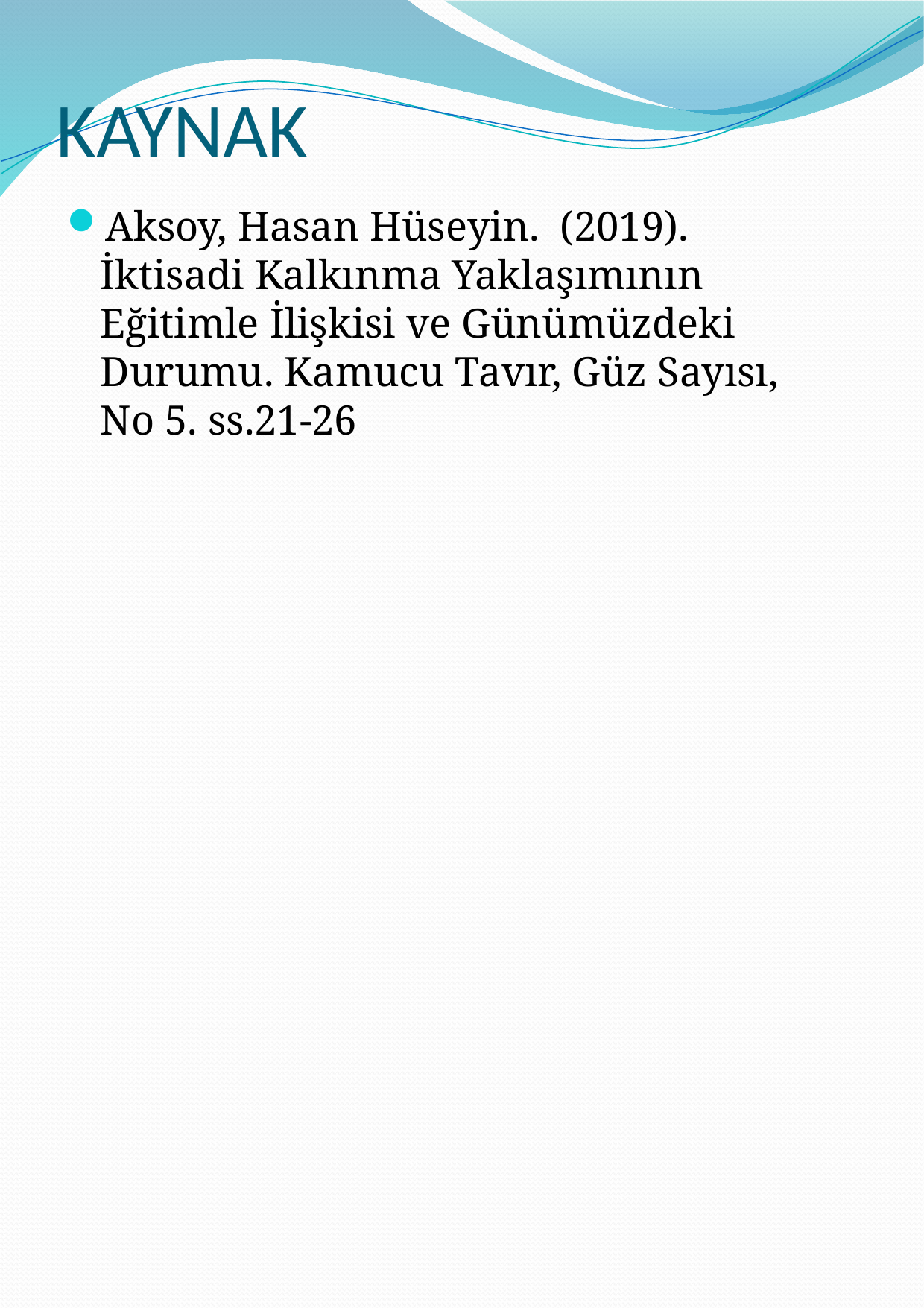

# KAYNAK
Aksoy, Hasan Hüseyin.  (2019). İktisadi Kalkınma Yaklaşımının Eğitimle İlişkisi ve Günümüzdeki Durumu. Kamucu Tavır, Güz Sayısı, No 5. ss.21-26